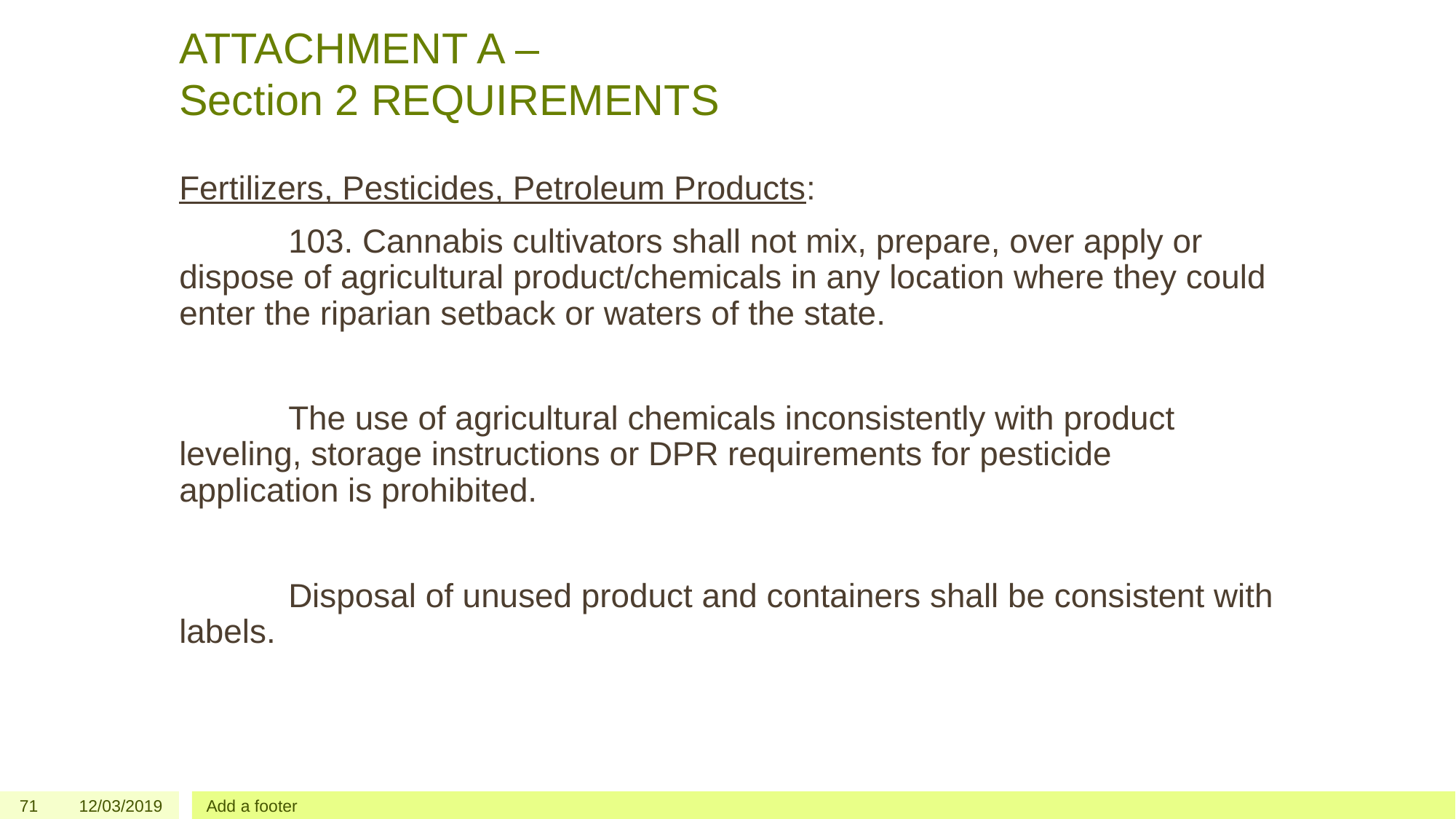

# ATTACHMENT A – Section 2 REQUIREMENTS
Fertilizers, Pesticides, Petroleum Products:
	103. Cannabis cultivators shall not mix, prepare, over apply or dispose of agricultural product/chemicals in any location where they could enter the riparian setback or waters of the state.

	The use of agricultural chemicals inconsistently with product leveling, storage instructions or DPR requirements for pesticide application is prohibited.

	Disposal of unused product and containers shall be consistent with labels.
71
12/03/2019
Add a footer